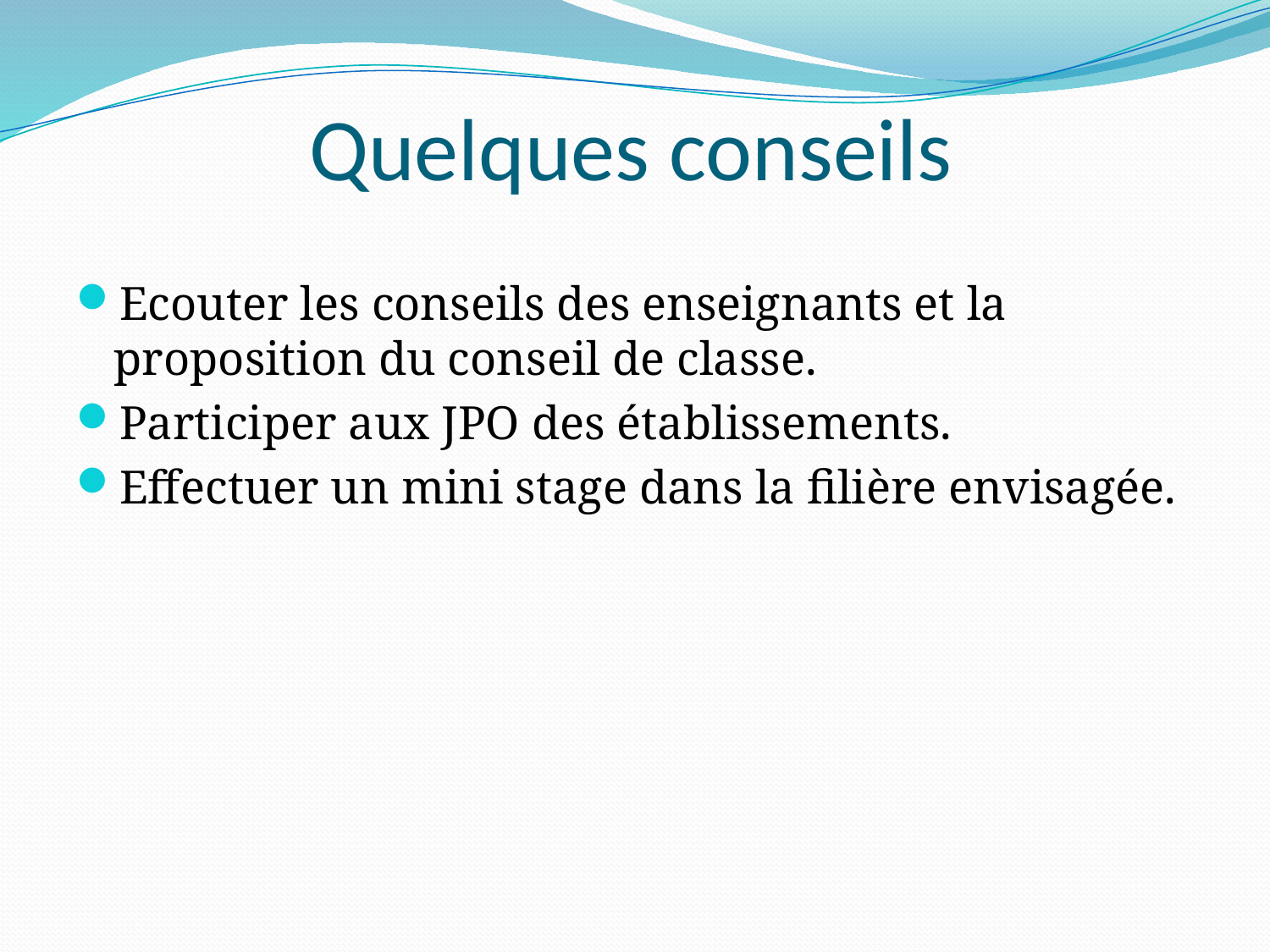

# Quelques conseils
Ecouter les conseils des enseignants et la proposition du conseil de classe.
Participer aux JPO des établissements.
Effectuer un mini stage dans la filière envisagée.